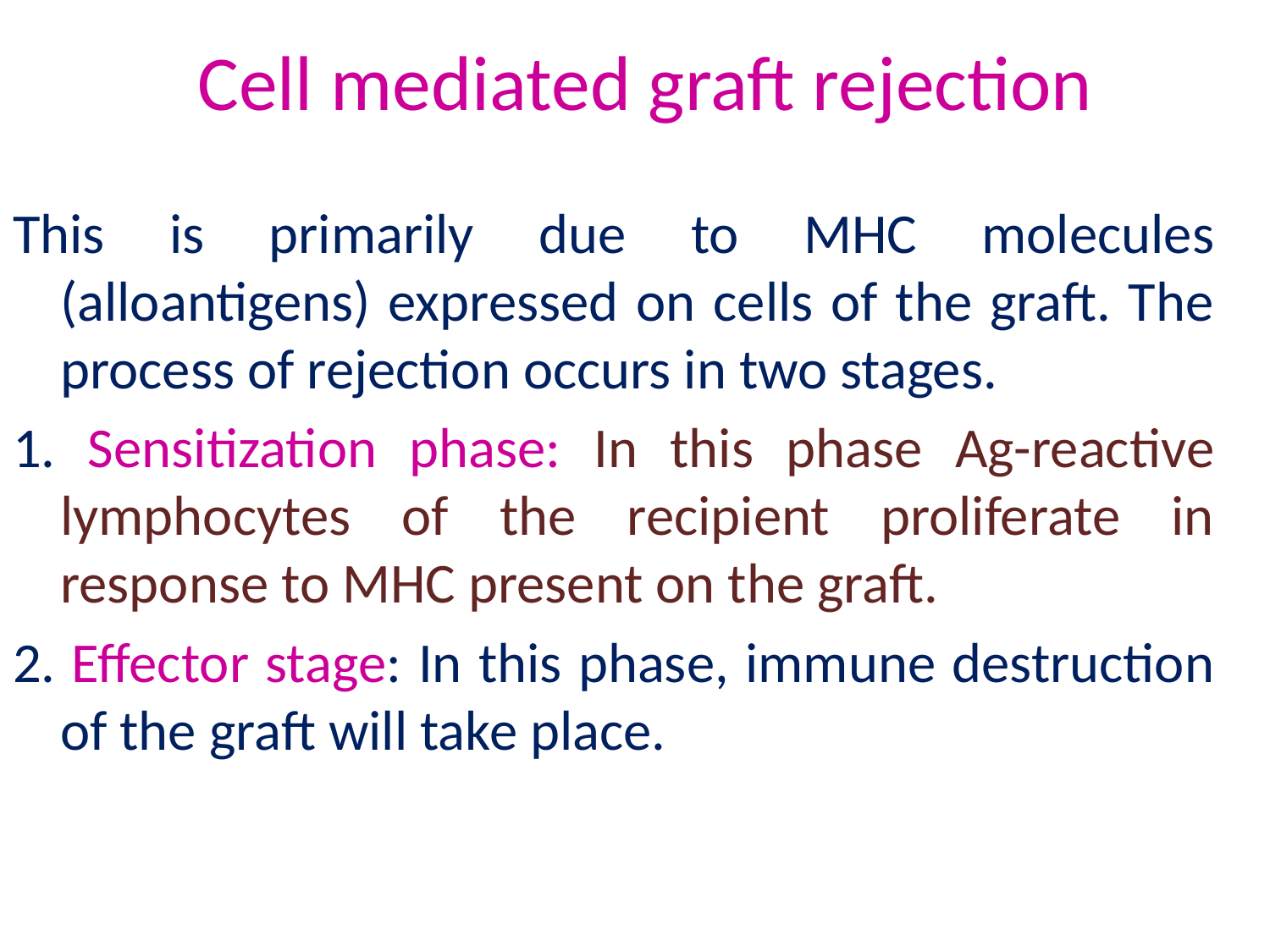

# Cell mediated graft rejection
This is primarily due to MHC molecules (alloantigens) expressed on cells of the graft. The process of rejection occurs in two stages.
1. Sensitization phase: In this phase Ag-reactive lymphocytes of the recipient proliferate in response to MHC present on the graft.
2. Effector stage: In this phase, immune destruction of the graft will take place.